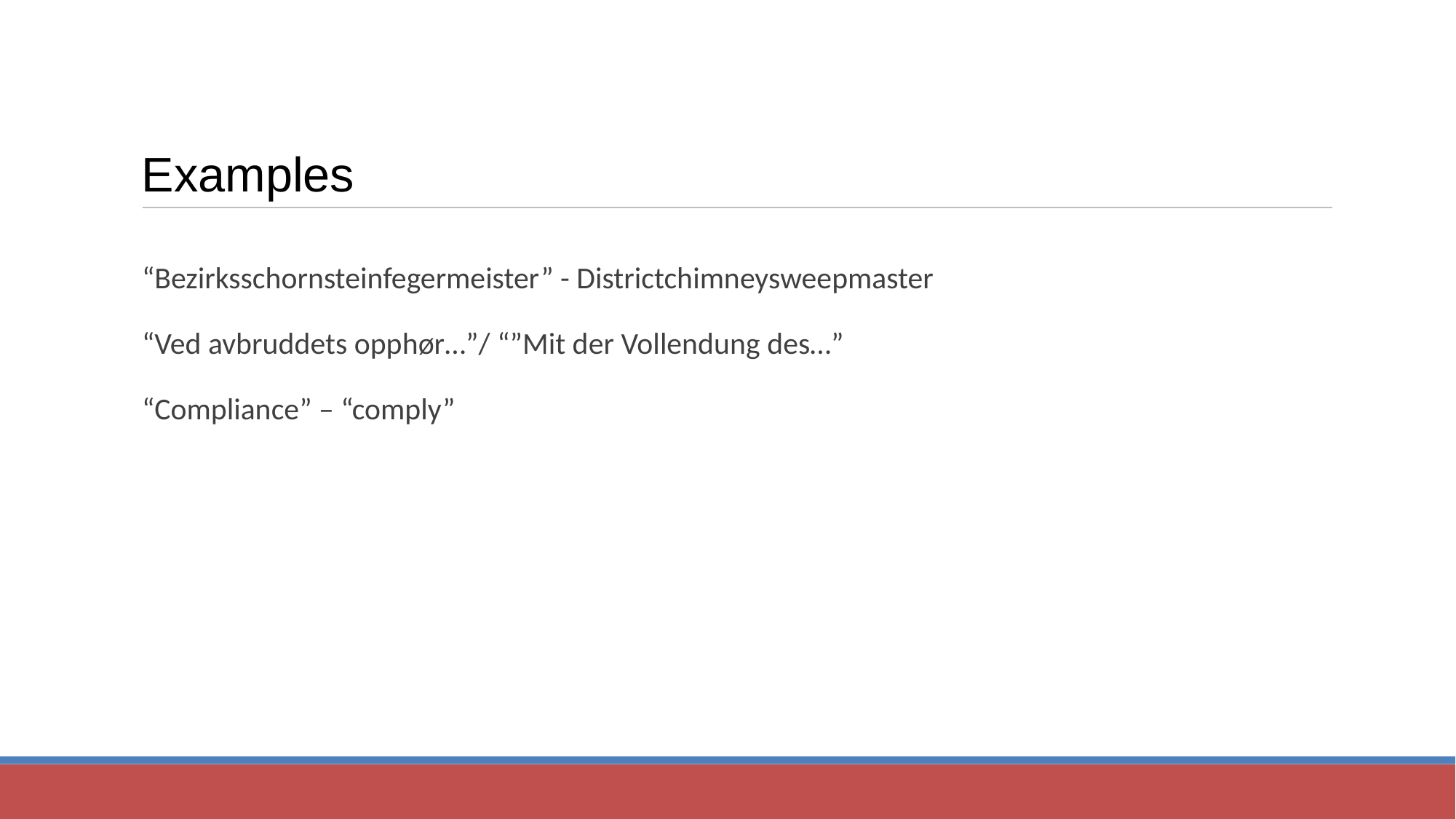

Examples

“Bezirksschornsteinfegermeister” - Districtchimneysweepmaster

“Ved avbruddets opphør…”/ “”Mit der Vollendung des…”

“Compliance” – “comply”